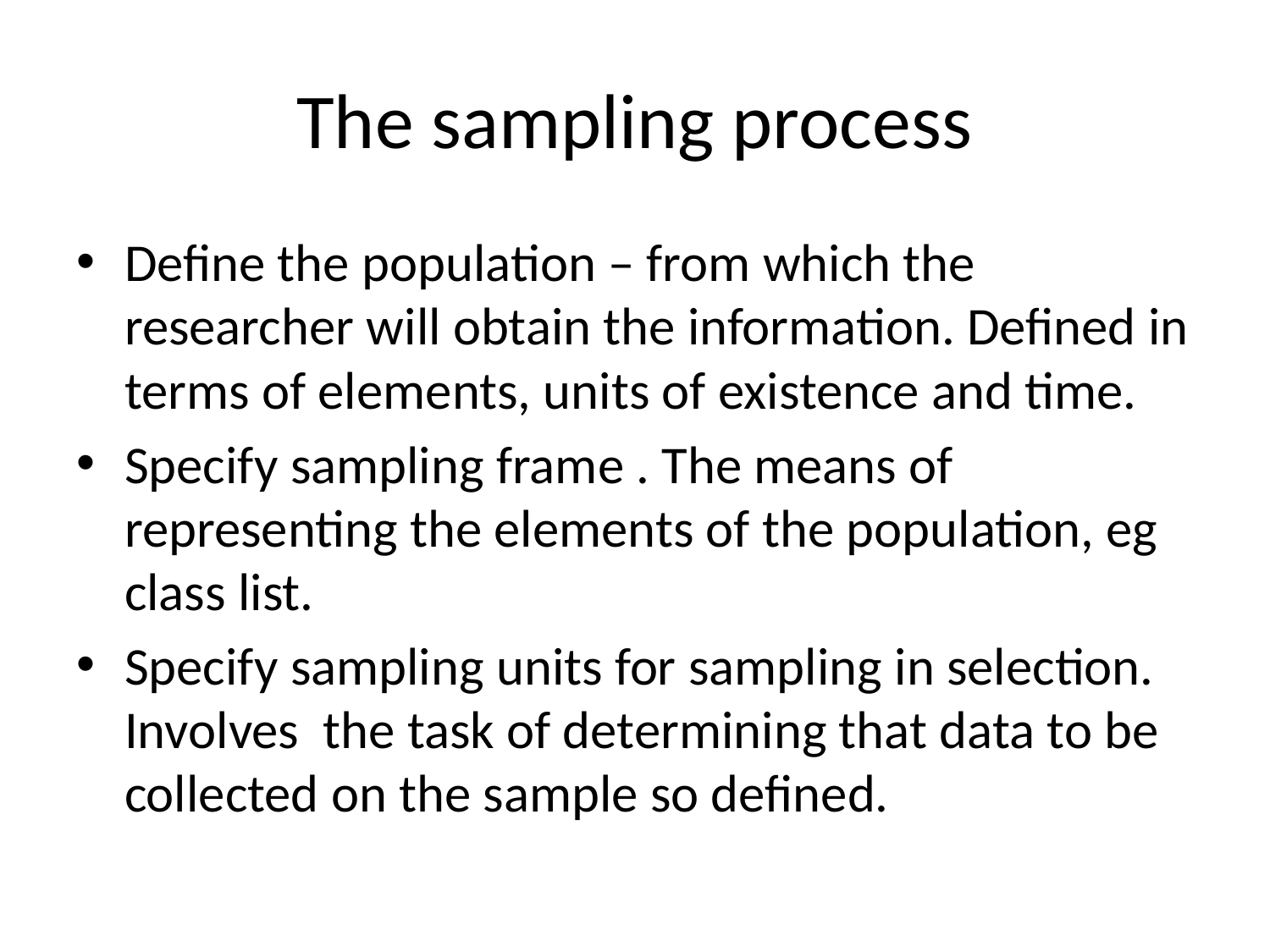

# The sampling process
Define the population – from which the researcher will obtain the information. Defined in terms of elements, units of existence and time.
Specify sampling frame . The means of representing the elements of the population, eg class list.
Specify sampling units for sampling in selection. Involves  the task of determining that data to be collected on the sample so defined.